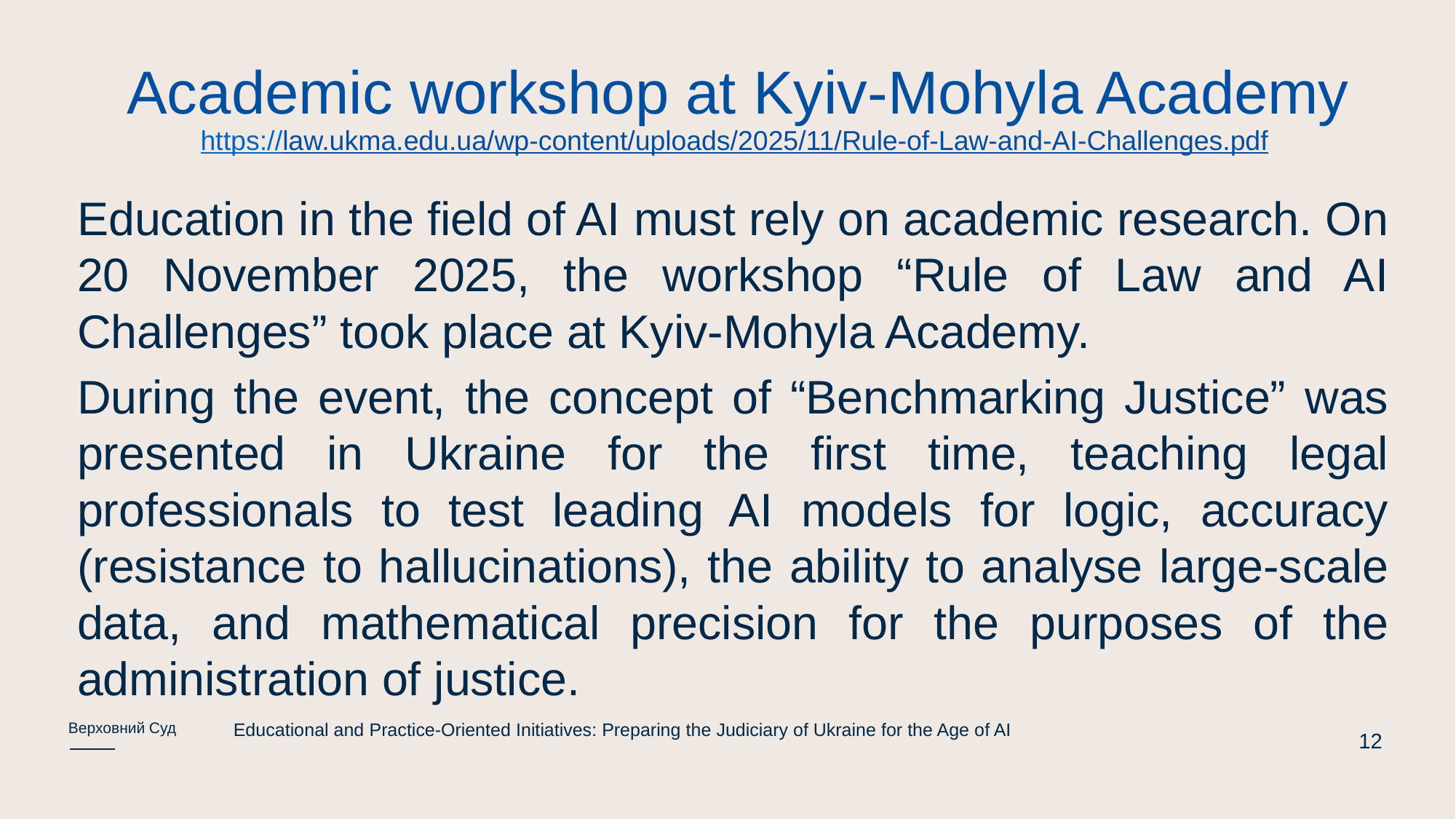

# Academic workshop at Kyiv-Mohyla Academy https://law.ukma.edu.ua/wp-content/uploads/2025/11/Rule-of-Law-and-AI-Challenges.pdf
Education in the field of AI must rely on academic research. On 20 November 2025, the workshop “Rule of Law and AI Challenges” took place at Kyiv-Mohyla Academy.
During the event, the concept of “Benchmarking Justice” was presented in Ukraine for the first time, teaching legal professionals to test leading AI models for logic, accuracy (resistance to hallucinations), the ability to analyse large-scale data, and mathematical precision for the purposes of the administration of justice.
Educational and Practice-Oriented Initiatives: Preparing the Judiciary of Ukraine for the Age of AI
Верховний Суд
12